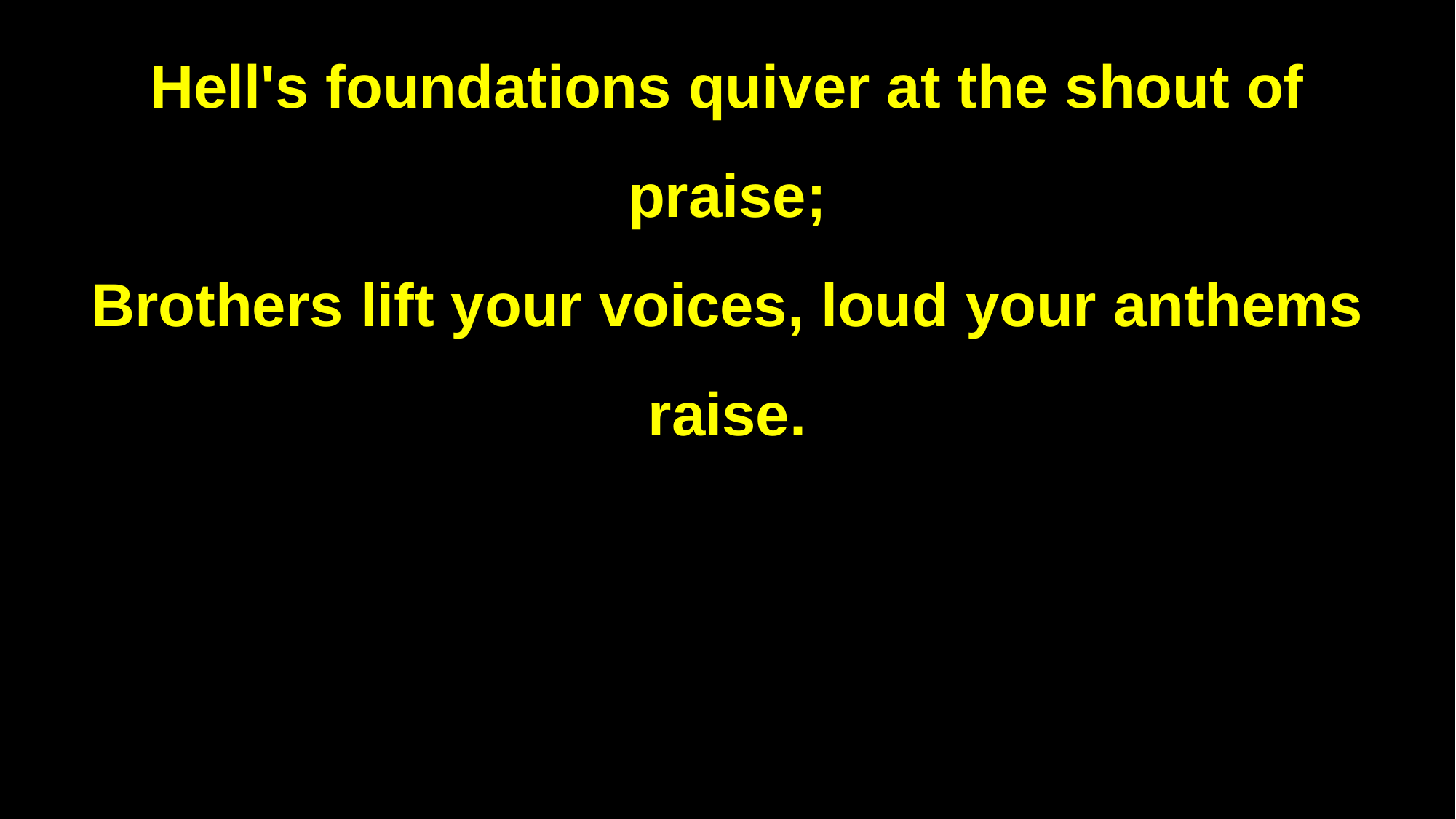

Hell's foundations quiver at the shout of praise;
Brothers lift your voices, loud your anthems raise.